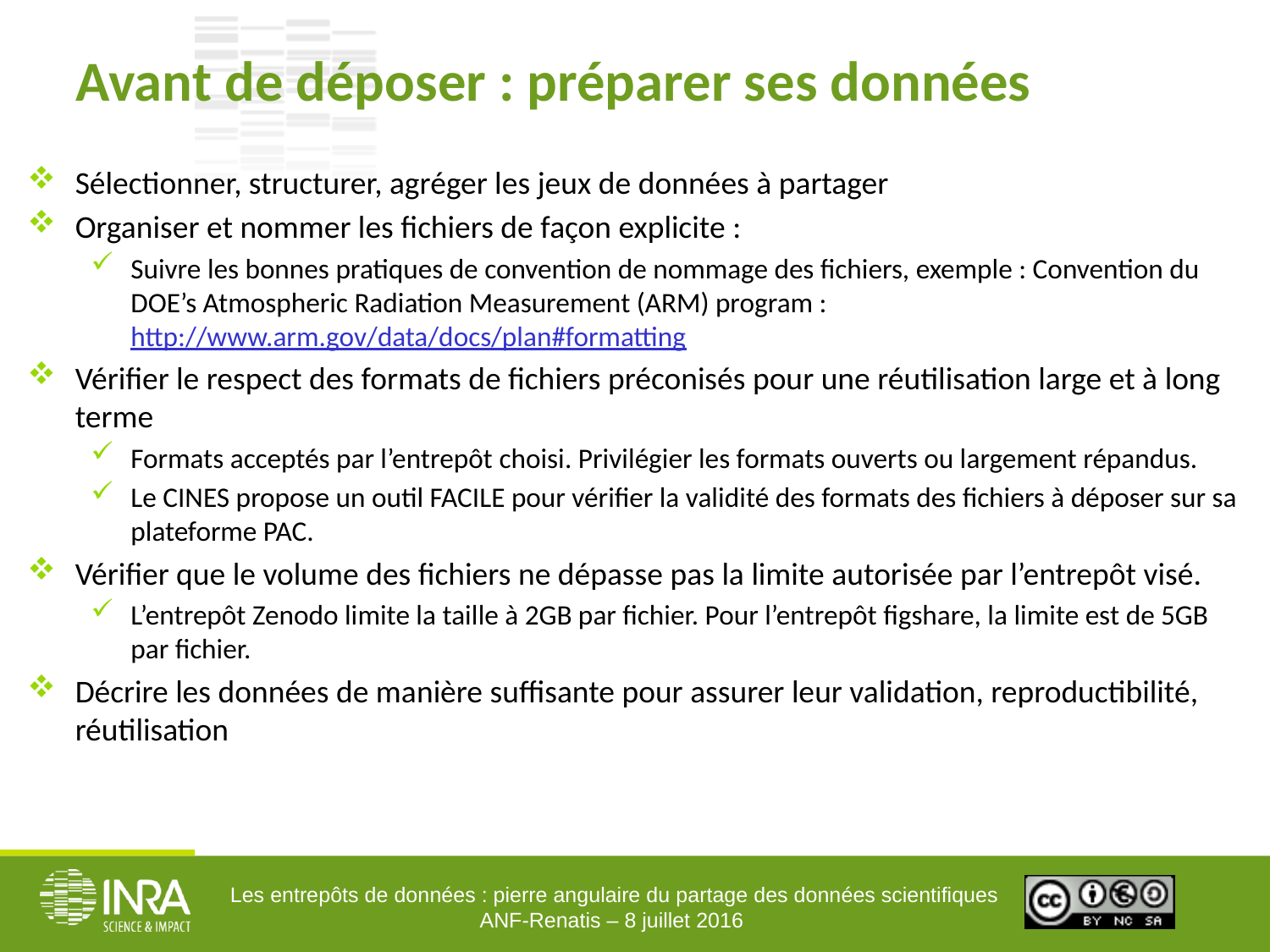

# Avant de déposer : préparer ses données
Sélectionner, structurer, agréger les jeux de données à partager
Organiser et nommer les fichiers de façon explicite :
Suivre les bonnes pratiques de convention de nommage des fichiers, exemple : Convention du DOE’s Atmospheric Radiation Measurement (ARM) program : http://www.arm.gov/data/docs/plan#formatting
Vérifier le respect des formats de fichiers préconisés pour une réutilisation large et à long terme
Formats acceptés par l’entrepôt choisi. Privilégier les formats ouverts ou largement répandus.
Le CINES propose un outil FACILE pour vérifier la validité des formats des fichiers à déposer sur sa plateforme PAC.
Vérifier que le volume des fichiers ne dépasse pas la limite autorisée par l’entrepôt visé.
L’entrepôt Zenodo limite la taille à 2GB par fichier. Pour l’entrepôt figshare, la limite est de 5GB par fichier.
Décrire les données de manière suffisante pour assurer leur validation, reproductibilité, réutilisation
Les entrepôts de données : pierre angulaire du partage des données scientifiques
ANF-Renatis – 8 juillet 2016